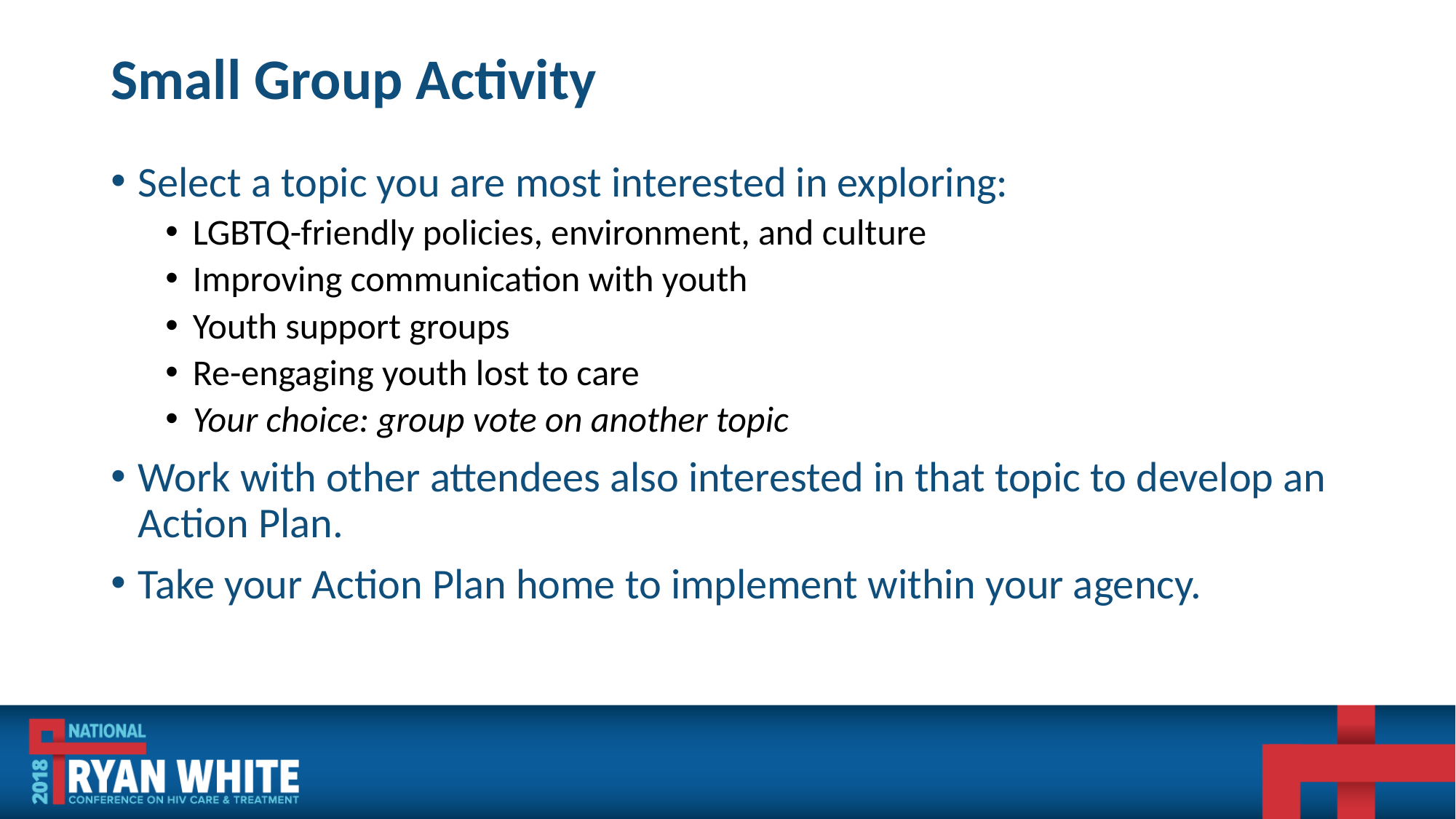

# Small Group Activity
Select a topic you are most interested in exploring:
LGBTQ-friendly policies, environment, and culture
Improving communication with youth
Youth support groups
Re-engaging youth lost to care
Your choice: group vote on another topic
Work with other attendees also interested in that topic to develop an Action Plan.
Take your Action Plan home to implement within your agency.